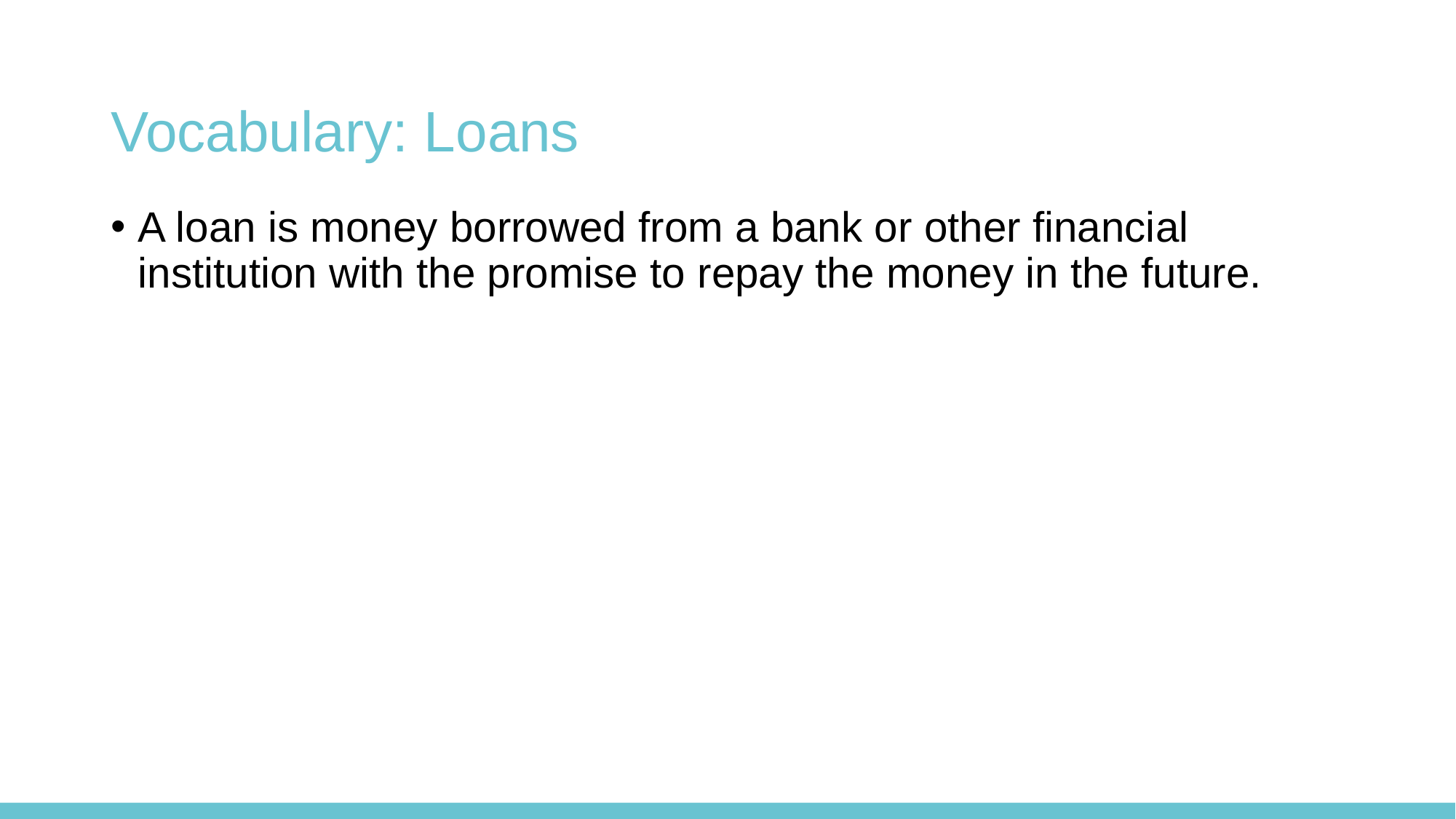

# Vocabulary: Loans
A loan is money borrowed from a bank or other financial institution with the promise to repay the money in the future.